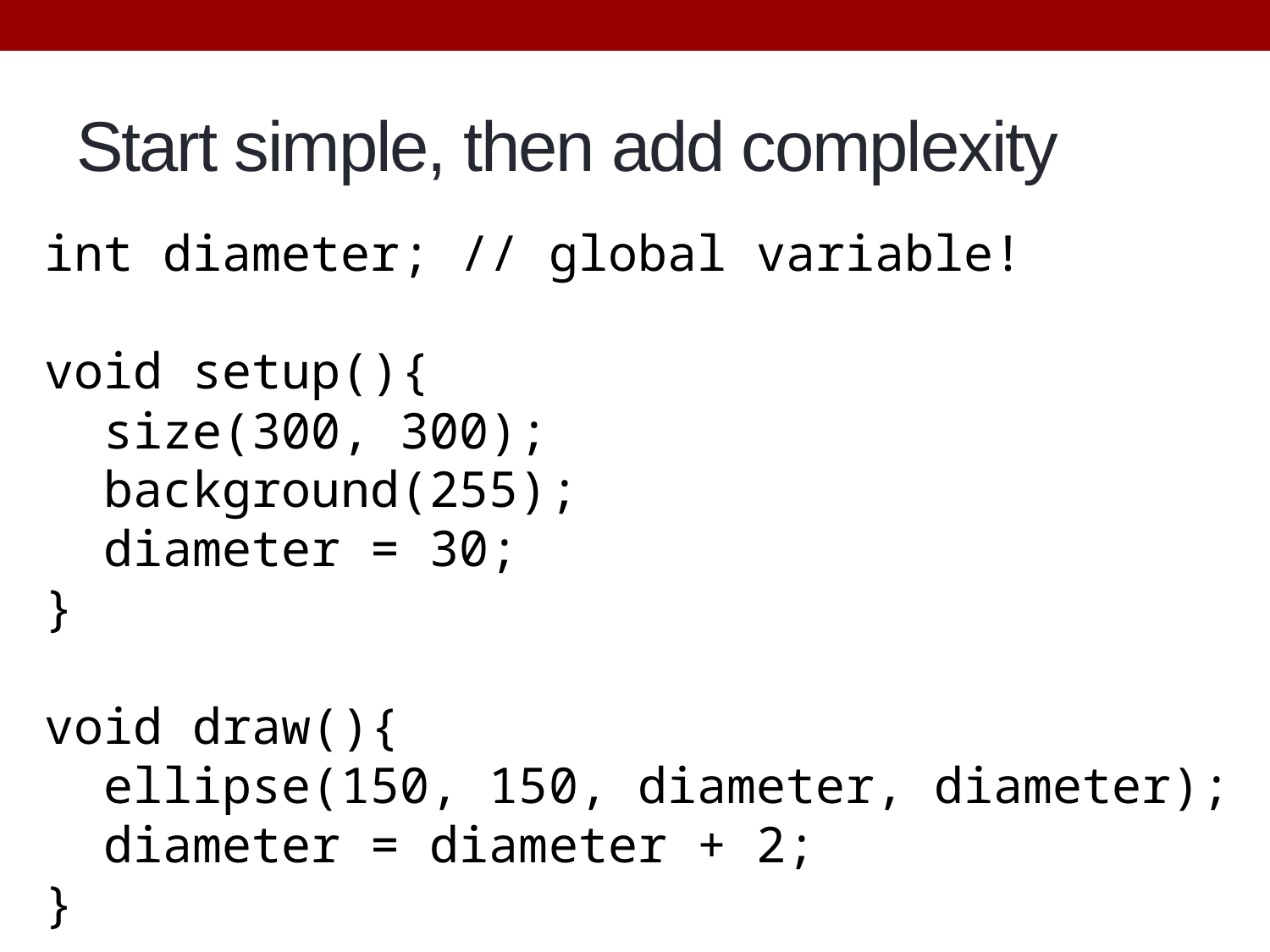

# Start simple, then add complexity
int diameter; // global variable!

void setup(){
  size(300, 300);
  background(255);
  diameter = 30;
}

void draw(){
  ellipse(150, 150, diameter, diameter);
  diameter = diameter + 2;
}